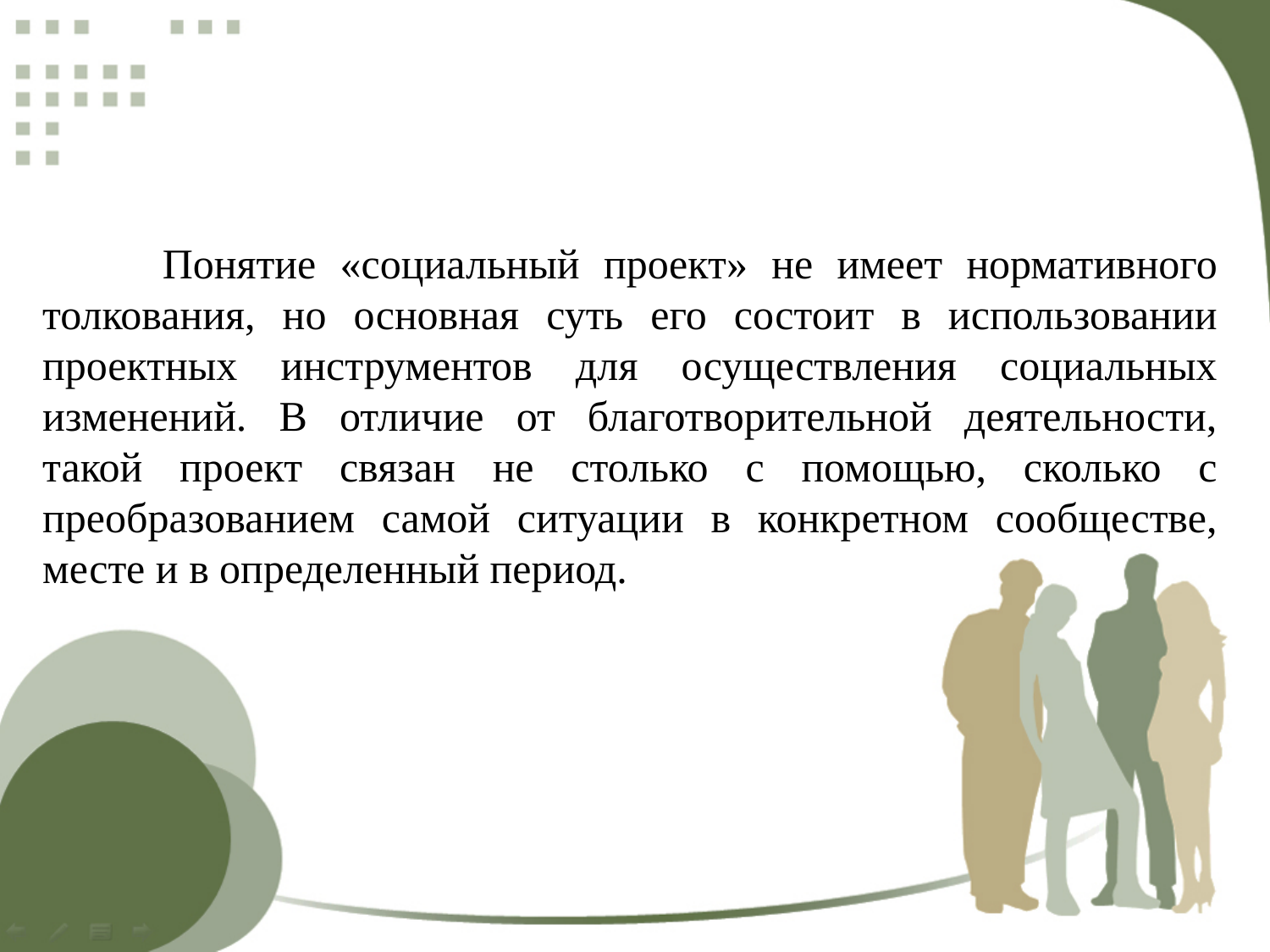

Понятие «социальный проект» не имеет нормативного толкования, но основная суть его состоит в использовании проектных инструментов для осуществления социальных изменений. В отличие от благотворительной деятельности, такой проект связан не столько с помощью, сколько с преобразованием самой ситуации в конкретном сообществе, месте и в определенный период.